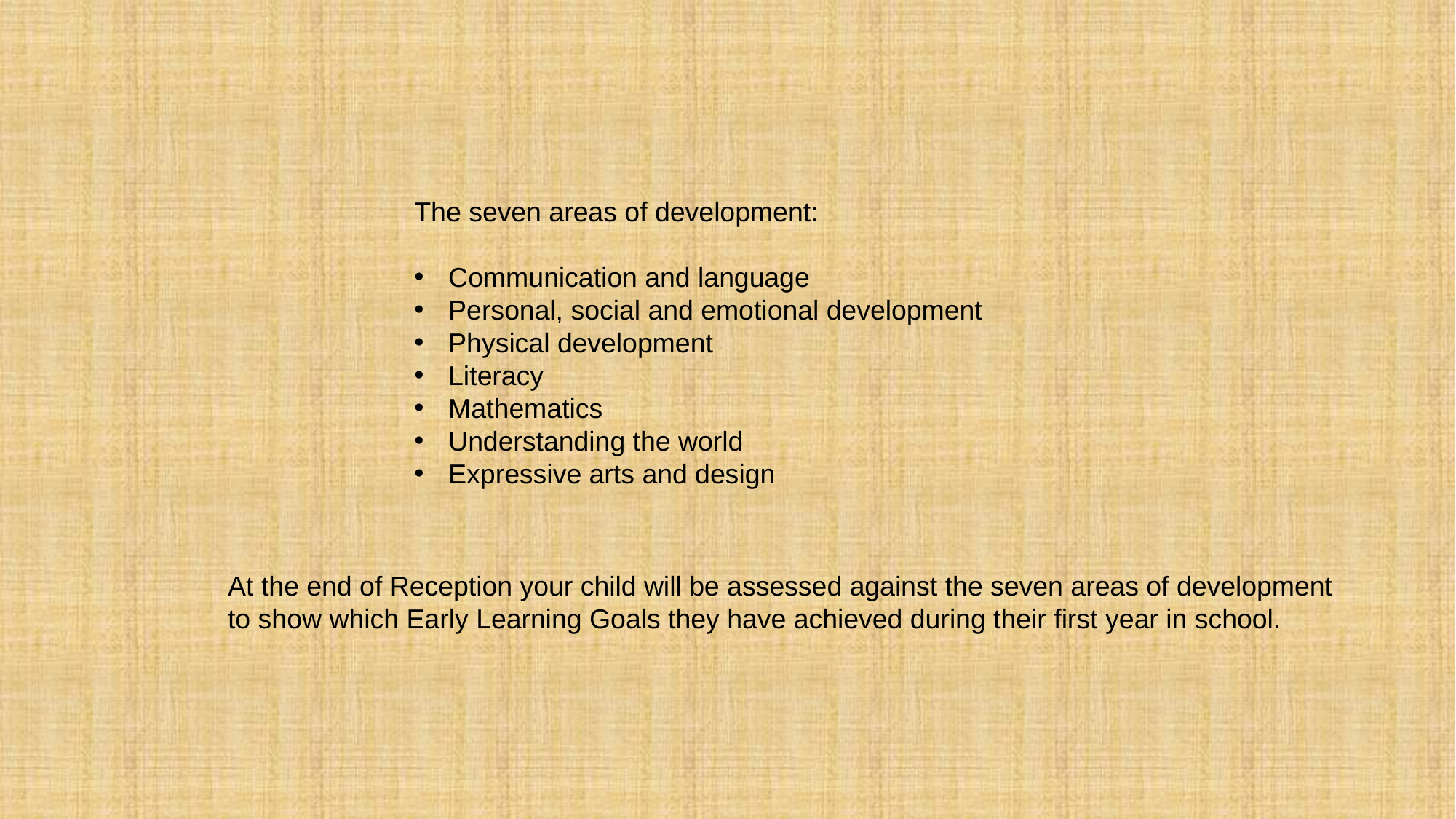

The seven areas of development:

Communication and language
Personal, social and emotional development
Physical development
Literacy
Mathematics
Understanding the world
Expressive arts and design
At the end of Reception your child will be assessed against the seven areas of development to show which Early Learning Goals they have achieved during their first year in school.